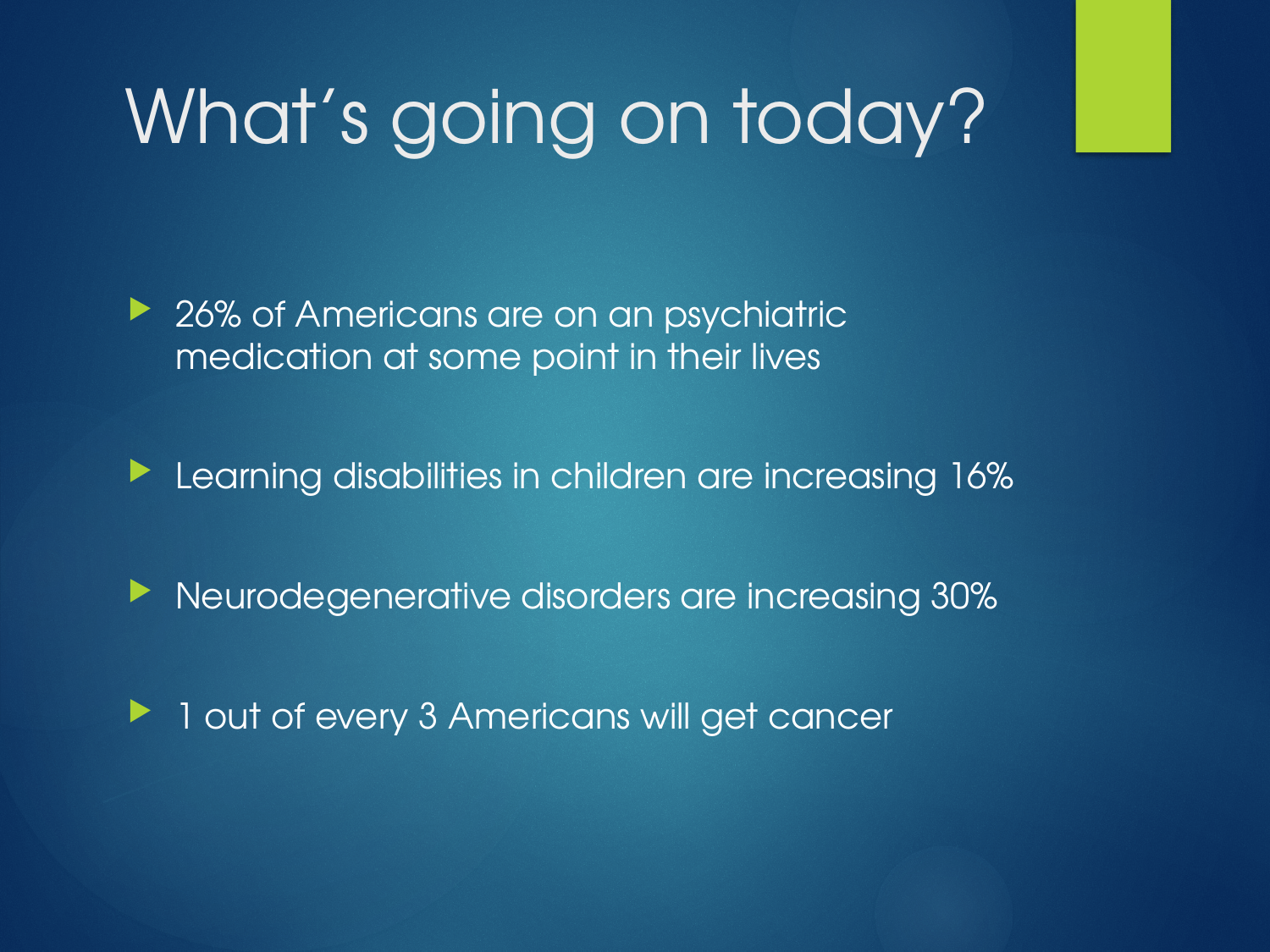

# What’s going on today?
26% of Americans are on an psychiatric medication at some point in their lives

Learning disabilities in children are increasing 16%

Neurodegenerative disorders are increasing 30%

1 out of every 3 Americans will get cancer